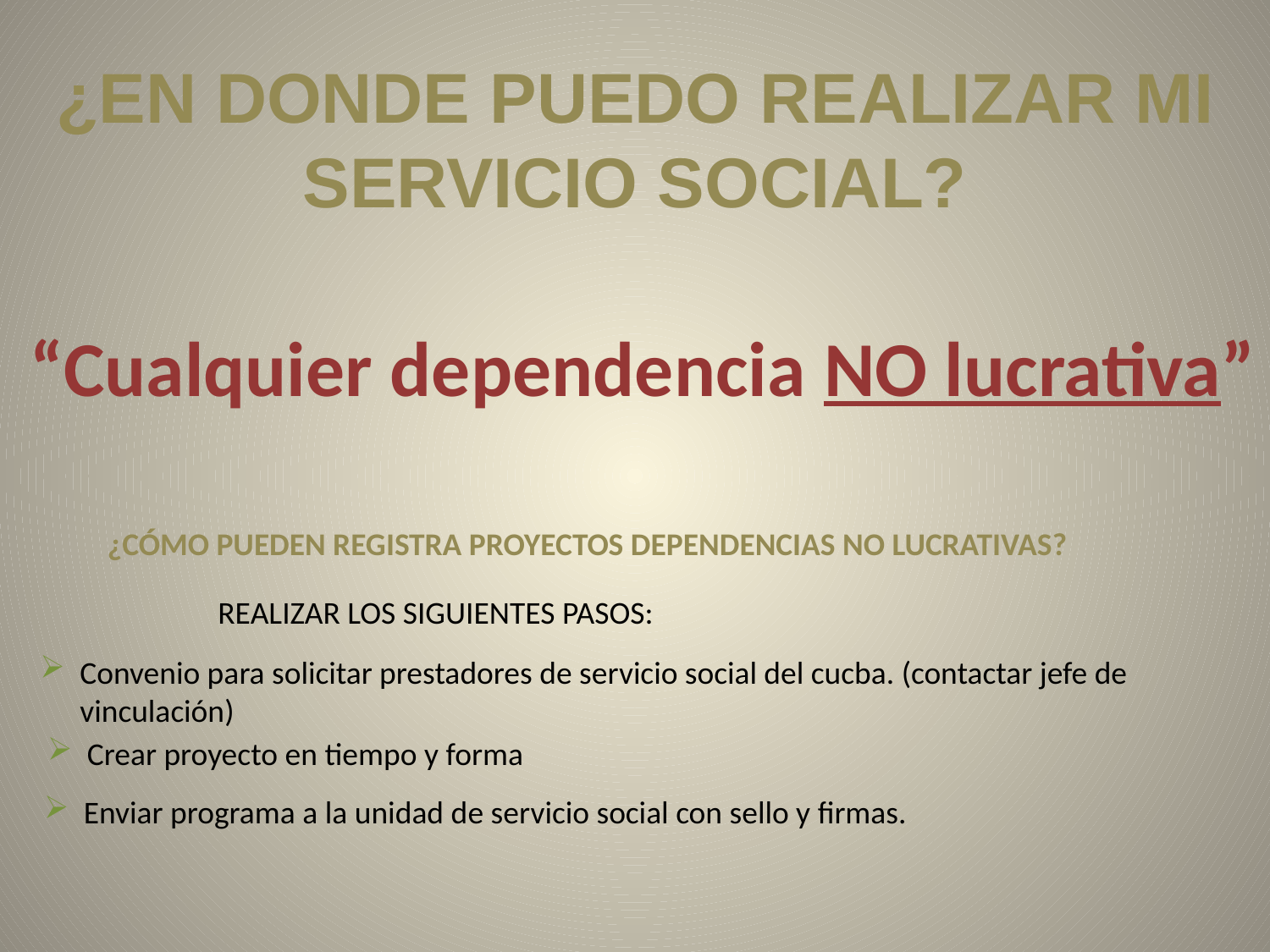

¿EN DONDE PUEDO REALIZAR MI SERVICIO SOCIAL?
“Cualquier dependencia NO lucrativa”
¿CÓMO PUEDEN REGISTRA PROYECTOS DEPENDENCIAS NO LUCRATIVAS?
REALIZAR LOS SIGUIENTES PASOS:

Convenio para solicitar prestadores de servicio social del cucba. (contactar jefe de vinculación)
Crear proyecto en tiempo y forma

Enviar programa a la unidad de servicio social con sello y firmas.